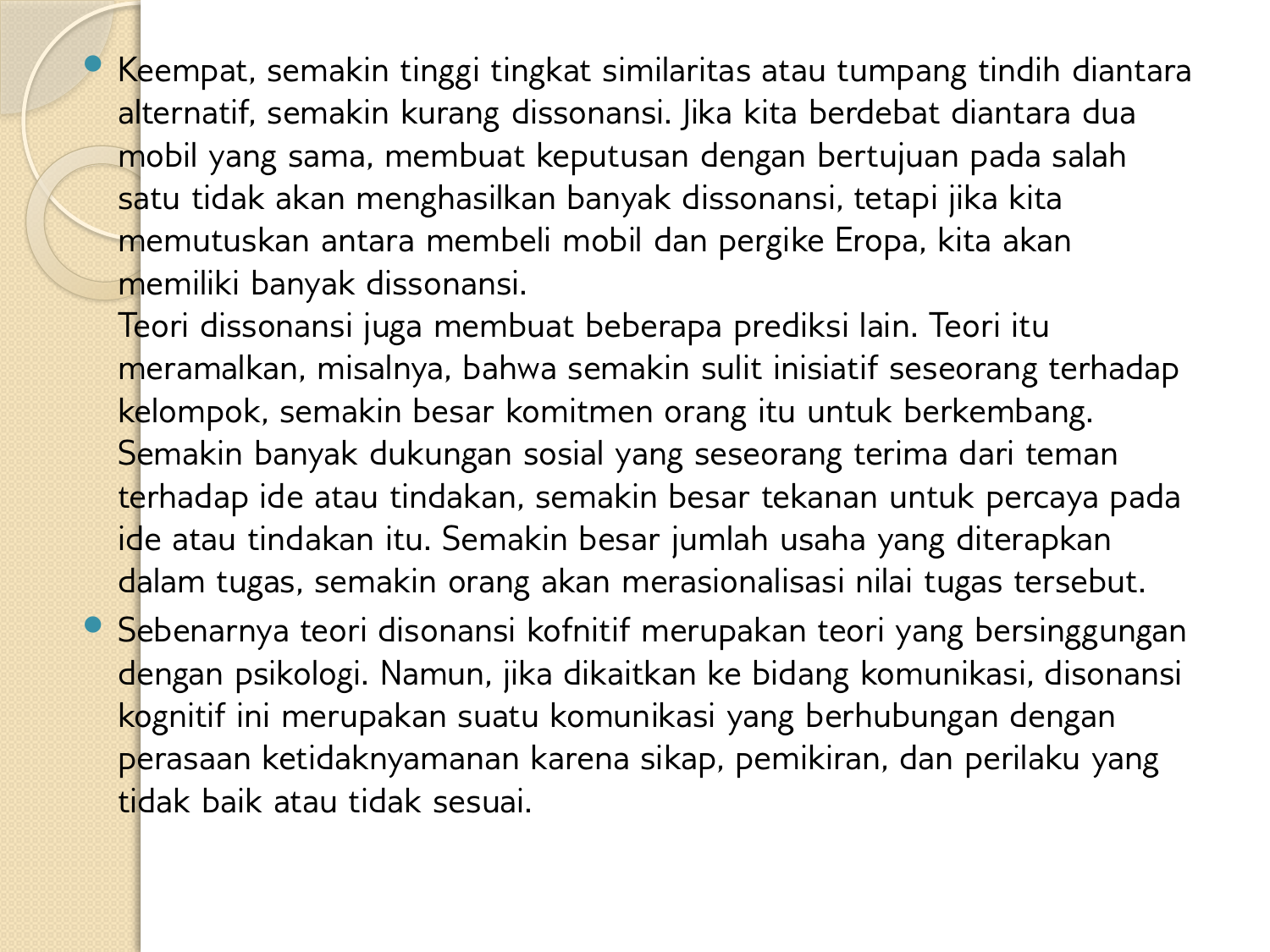

Keempat, semakin tinggi tingkat similaritas atau tumpang tindih diantara alternatif, semakin kurang dissonansi. Jika kita berdebat diantara dua mobil yang sama, membuat keputusan dengan bertujuan pada salah satu tidak akan menghasilkan banyak dissonansi, tetapi jika kita memutuskan antara membeli mobil dan pergike Eropa, kita akan memiliki banyak dissonansi.
Teori dissonansi juga membuat beberapa prediksi lain. Teori itu meramalkan, misalnya, bahwa semakin sulit inisiatif seseorang terhadap kelompok, semakin besar komitmen orang itu untuk berkembang. Semakin banyak dukungan sosial yang seseorang terima dari teman terhadap ide atau tindakan, semakin besar tekanan untuk percaya pada ide atau tindakan itu. Semakin besar jumlah usaha yang diterapkan dalam tugas, semakin orang akan merasionalisasi nilai tugas tersebut.
Sebenarnya teori disonansi kofnitif merupakan teori yang bersinggungan dengan psikologi. Namun, jika dikaitkan ke bidang komunikasi, disonansi kognitif ini merupakan suatu komunikasi yang berhubungan dengan perasaan ketidaknyamanan karena sikap, pemikiran, dan perilaku yang tidak baik atau tidak sesuai.